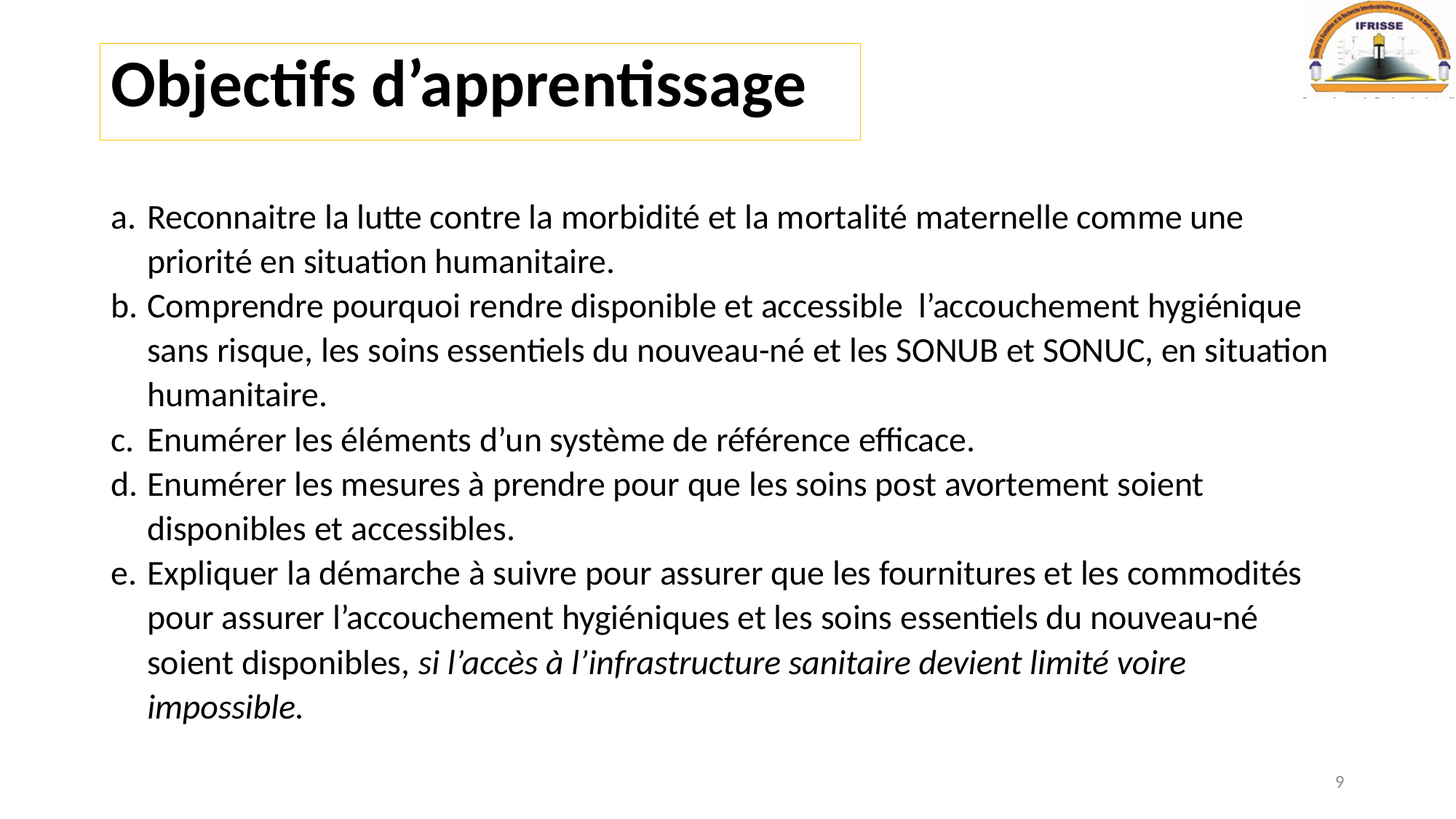

# Objectifs d’apprentissage
Reconnaitre la lutte contre la morbidité et la mortalité maternelle comme une priorité en situation humanitaire.
Comprendre pourquoi rendre disponible et accessible  l’accouchement hygiénique sans risque, les soins essentiels du nouveau-né et les SONUB et SONUC, en situation humanitaire.
Enumérer les éléments d’un système de référence efficace.
Enumérer les mesures à prendre pour que les soins post avortement soient disponibles et accessibles.
Expliquer la démarche à suivre pour assurer que les fournitures et les commodités pour assurer l’accouchement hygiéniques et les soins essentiels du nouveau-né soient disponibles, si l’accès à l’infrastructure sanitaire devient limité voire impossible.

9